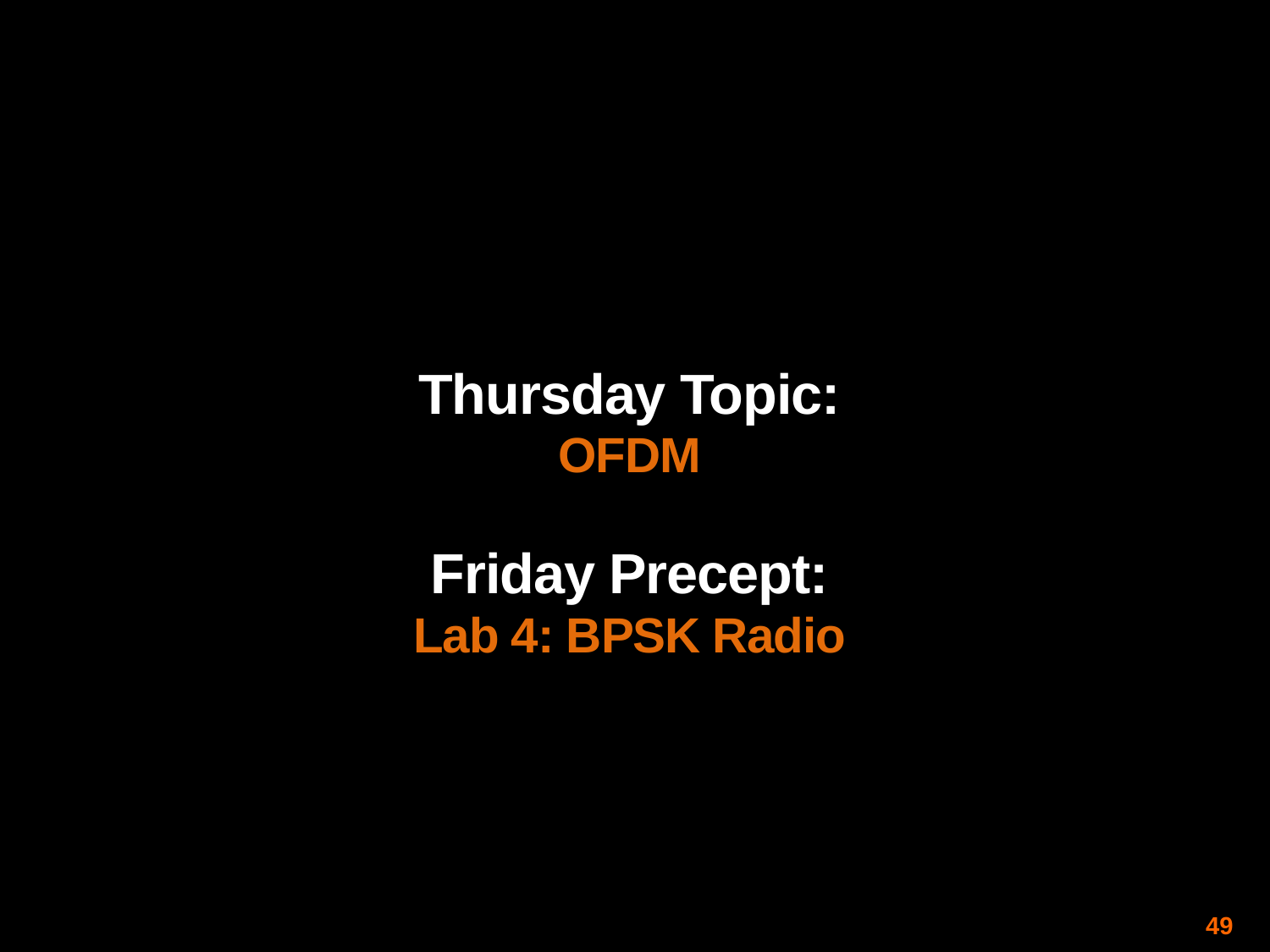

Thursday Topic:
OFDM

Friday Precept:
Lab 4: BPSK Radio

49